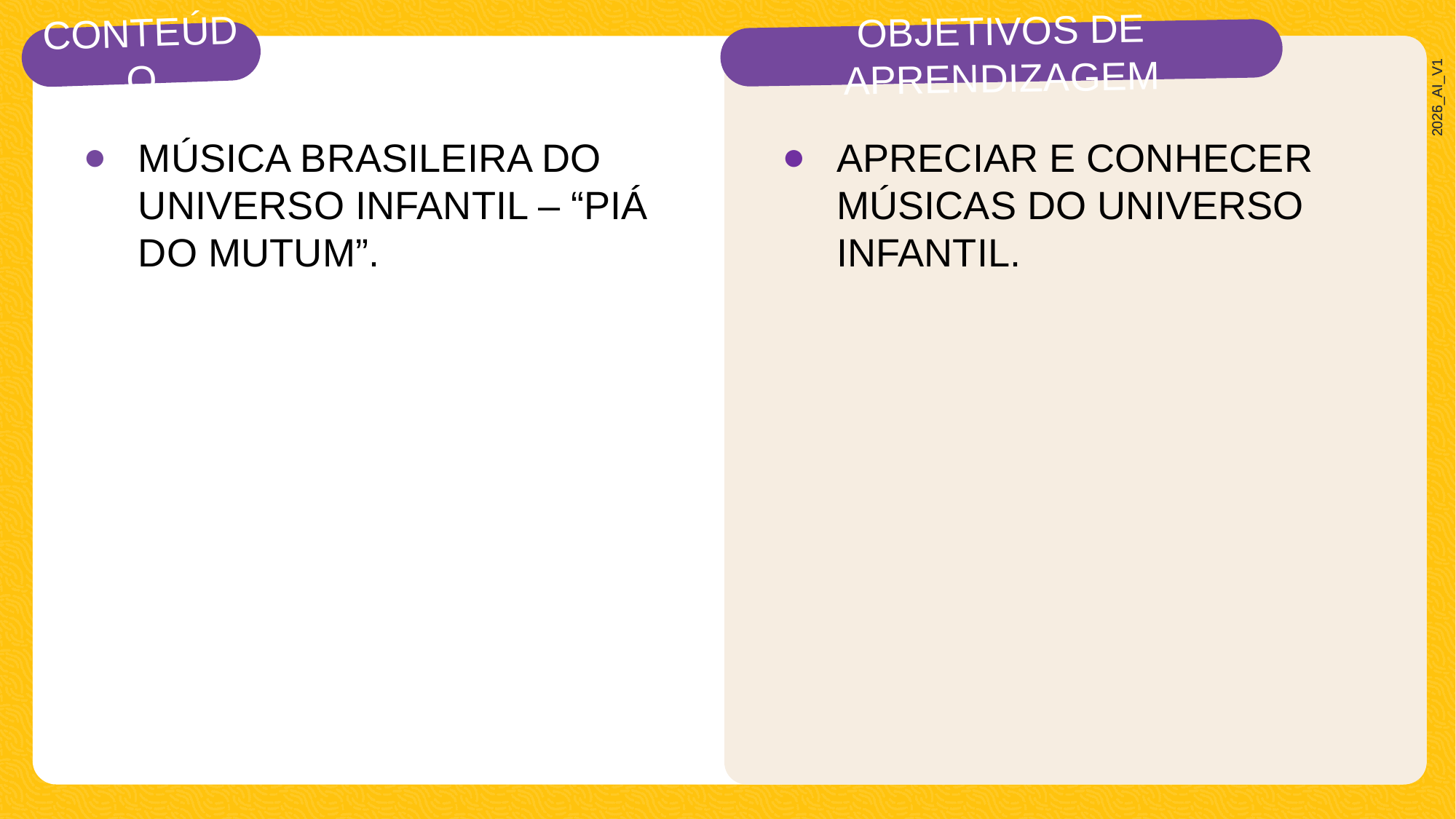

MÚSICA BRASILEIRA DO UNIVERSO INFANTIL – “PIÁ DO MUTUM”.
APRECIAR E CONHECER MÚSICAS DO UNIVERSO INFANTIL.